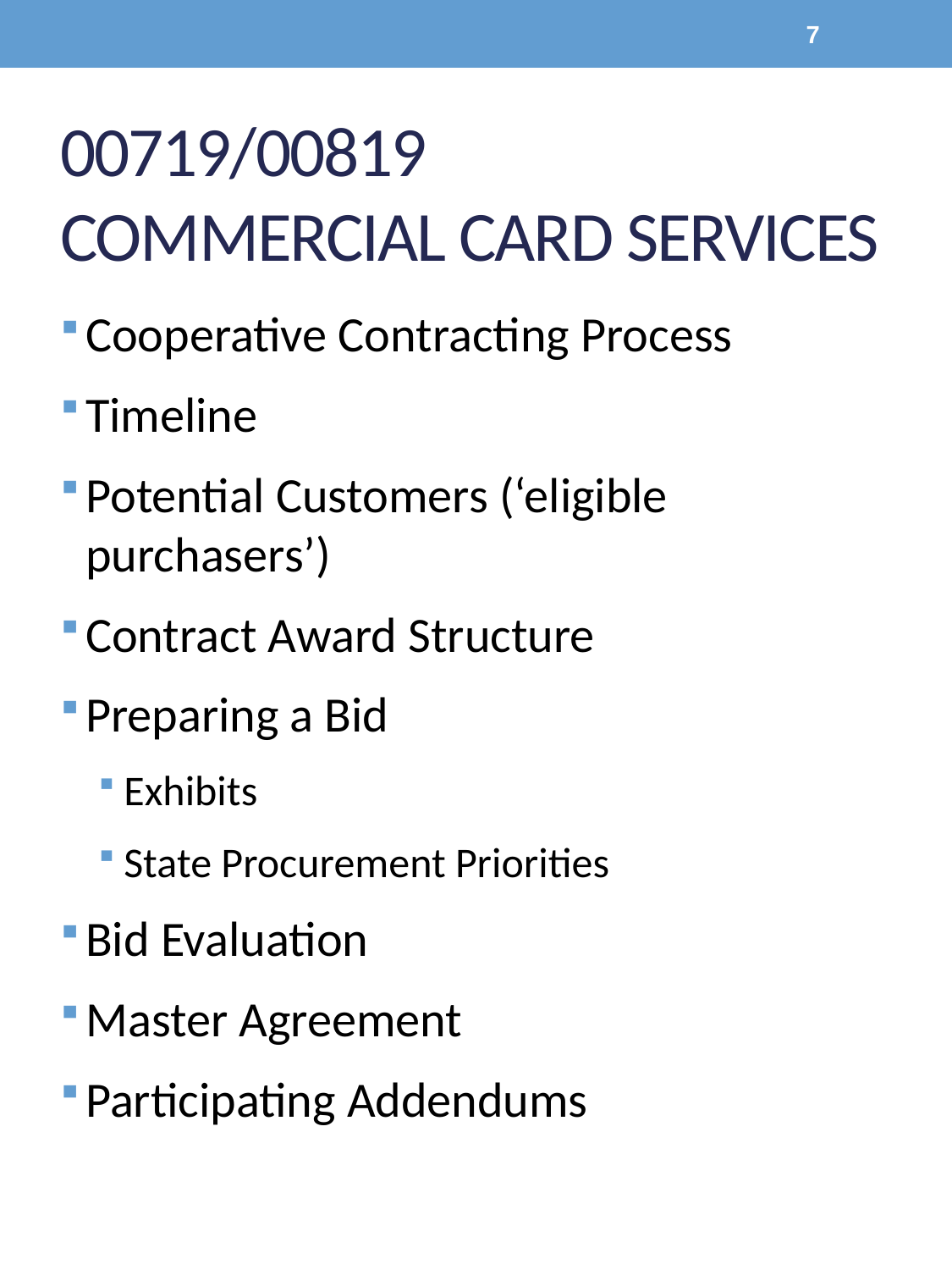

7
# 00719/00819 Commercial Card Services
Cooperative Contracting Process
Timeline
Potential Customers (‘eligible purchasers’)
Contract Award Structure
Preparing a Bid
Exhibits
State Procurement Priorities
Bid Evaluation
Master Agreement
Participating Addendums